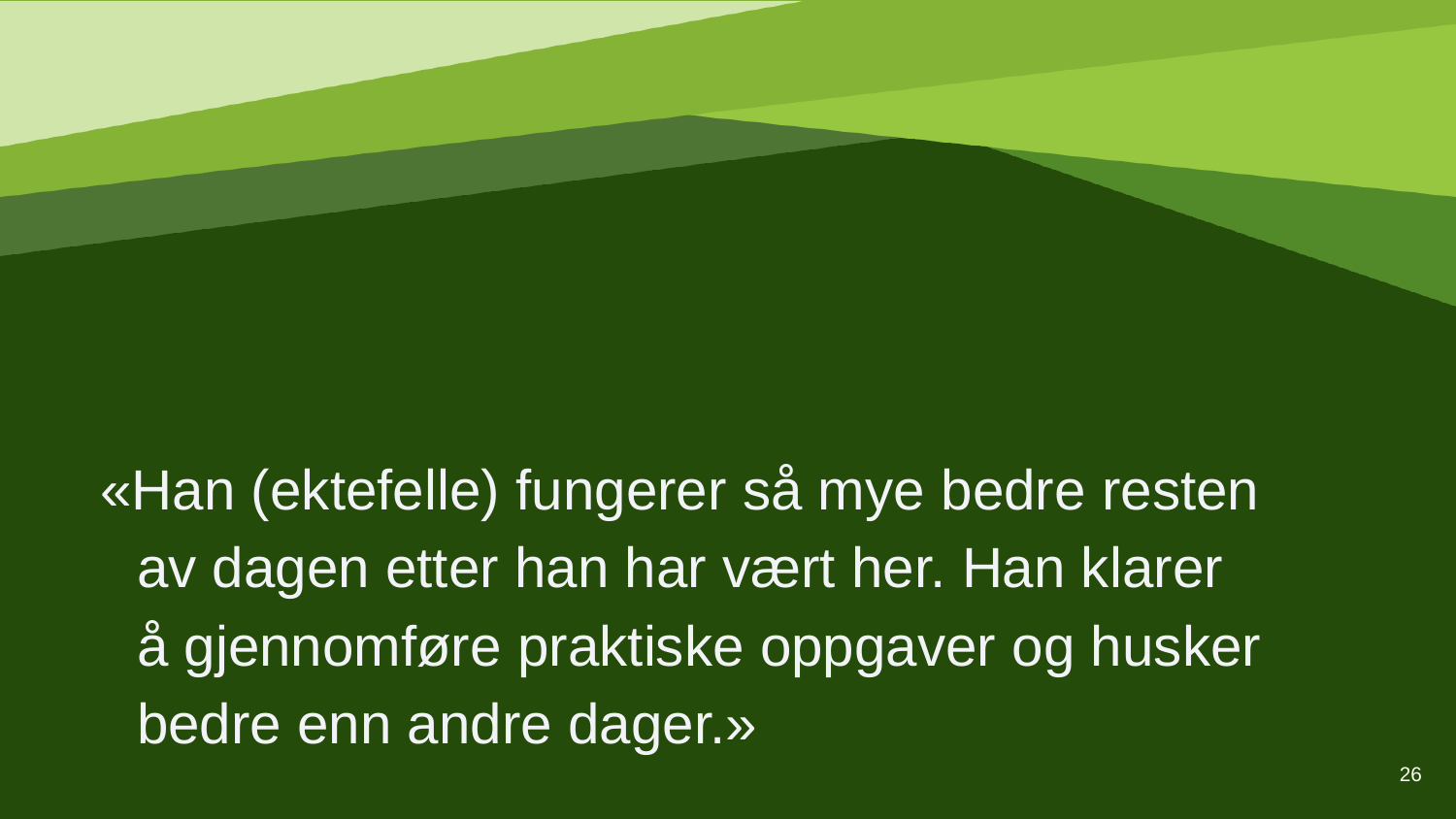

«Han (ektefelle) fungerer så mye bedre resten av dagen etter han har vært her. Han klarer å gjennomføre praktiske oppgaver og husker bedre enn andre dager.»
26